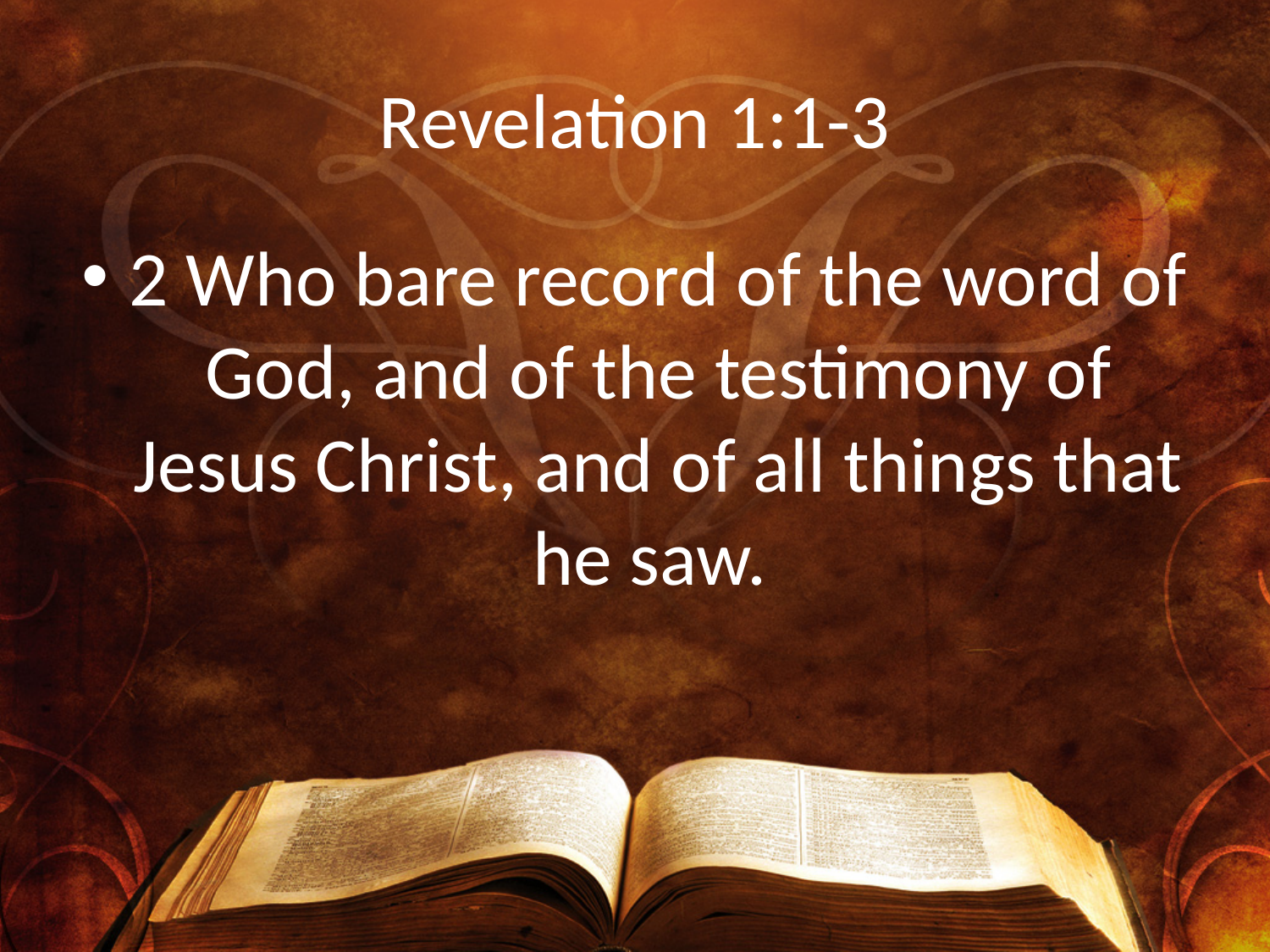

# Revelation 1:1-3
2 Who bare record of the word of God, and of the testimony of Jesus Christ, and of all things that he saw.